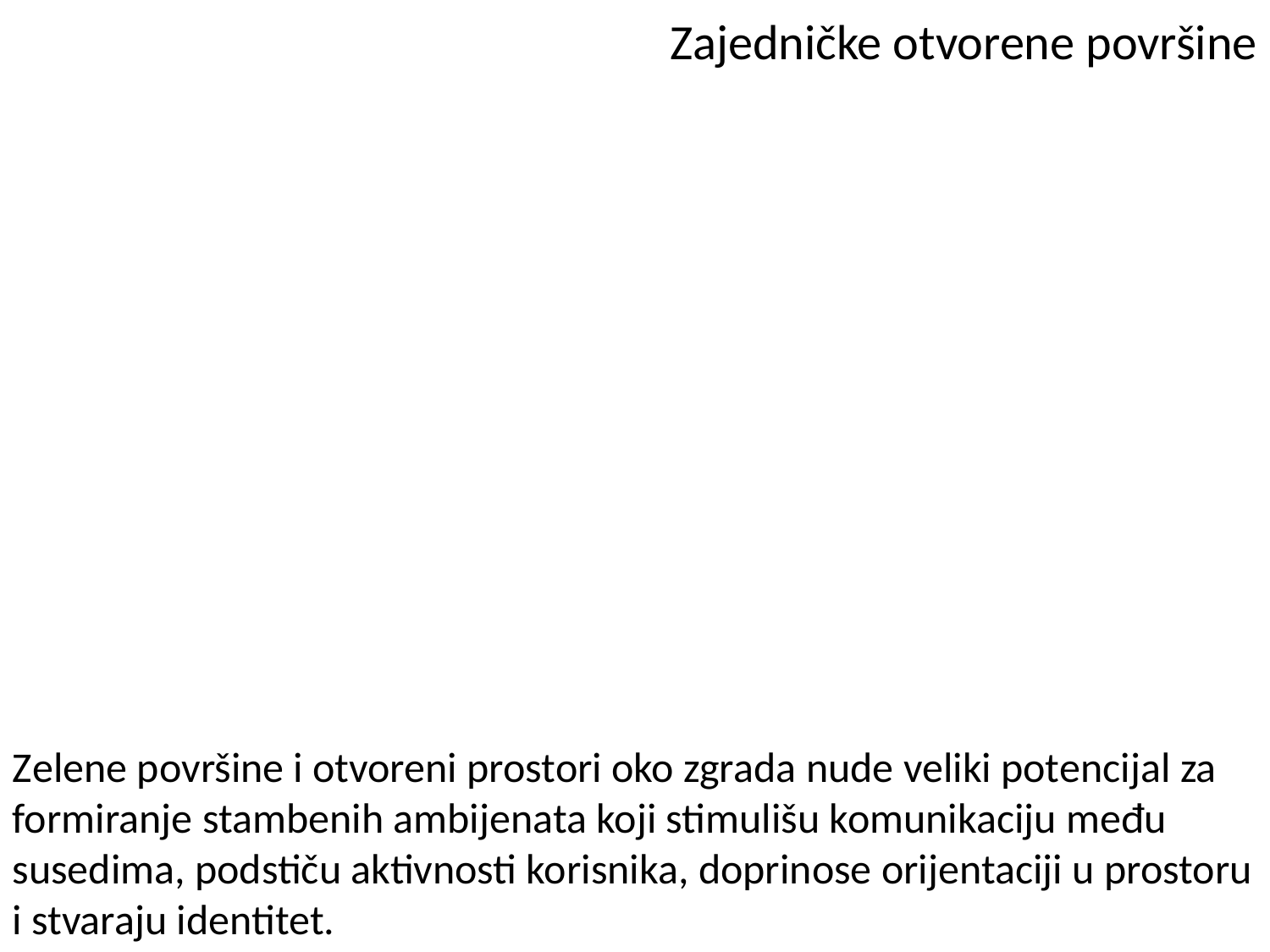

# Zajedničke otvorene površine
Zelene površine i otvoreni prostori oko zgrada nude veliki potencijal za formiranje stambenih ambijenata koji stimulišu komunikaciju među susedima, podstiču aktivnosti korisnika, doprinose orijentaciji u prostoru i stvaraju identitet.